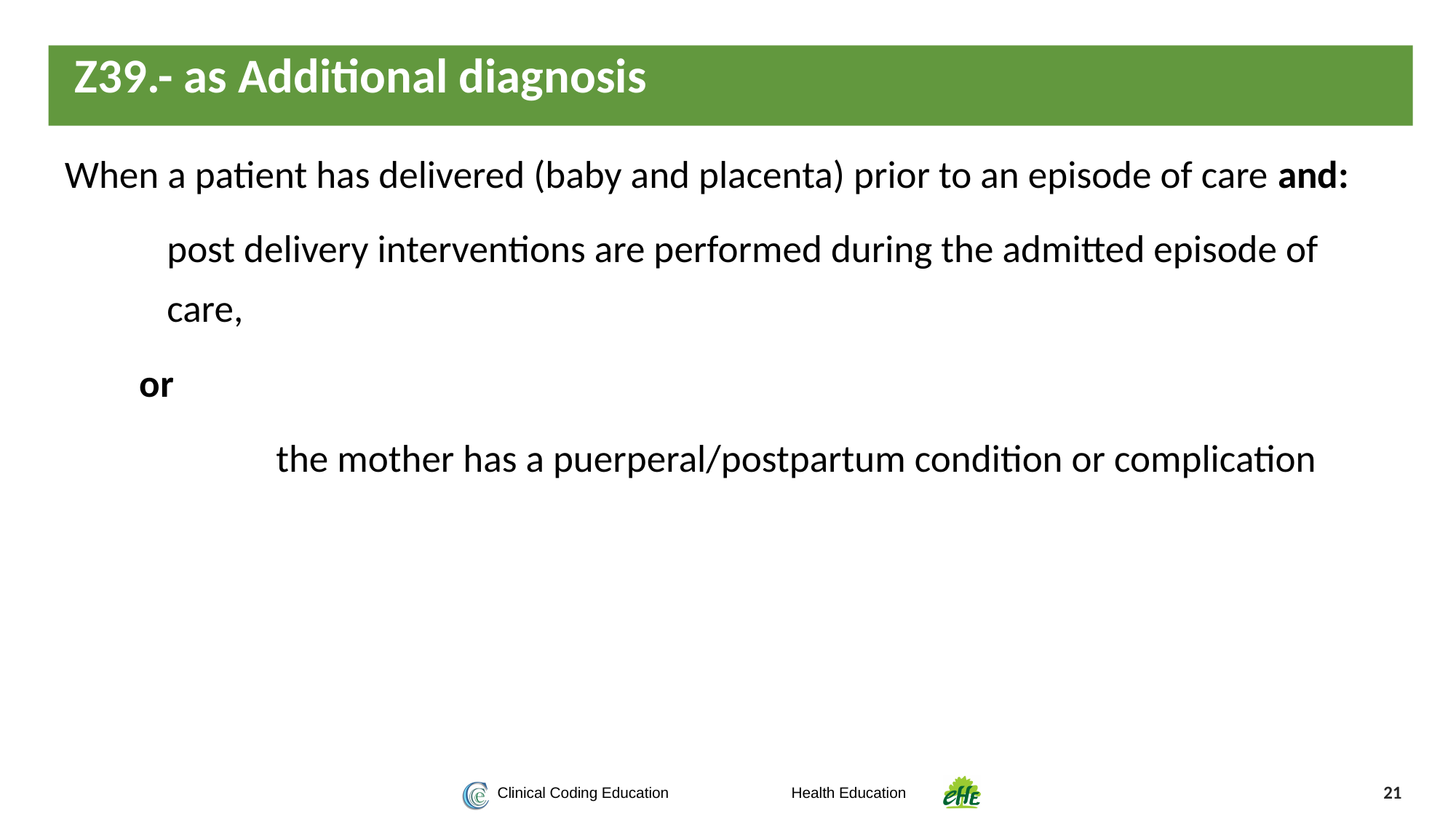

Z39.- as Additional diagnosis
care and examination immediately after delivery
 immediately after delivery

When a patient has delivered (baby and placenta) prior to an episode of care and:
post delivery interventions are performed during the admitted episode of care,
or
	the mother has a puerperal/postpartum condition or complication
21